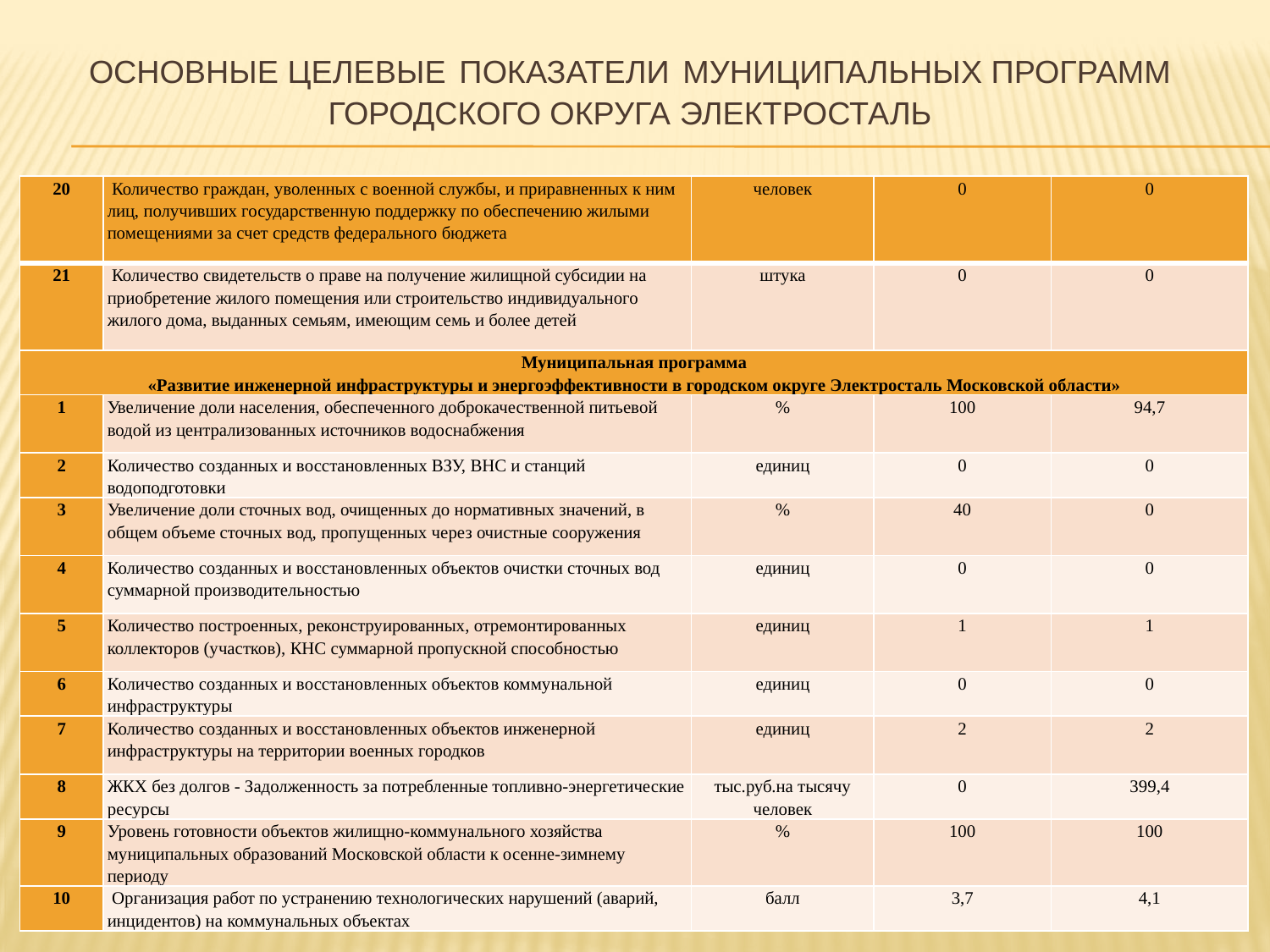

# ОСНОВНЫЕ ЦЕЛЕВЫЕ ПОКАЗАТЕЛИ МУНИЦИПАЛЬНЫХ ПРОГРАММ ГОРОДСКОГО ОКРУГА ЭЛЕКТРОСТАЛЬ
| 20 | Количество граждан, уволенных с военной службы, и приравненных к ним лиц, получивших государственную поддержку по обеспечению жилыми помещениями за счет средств федерального бюджета | человек | 0 | 0 |
| --- | --- | --- | --- | --- |
| 21 | Количество свидетельств о праве на получение жилищной субсидии на приобретение жилого помещения или строительство индивидуального жилого дома, выданных семьям, имеющим семь и более детей | штука | 0 | 0 |
| Муниципальная программа «Развитие инженерной инфраструктуры и энергоэффективности в городском округе Электросталь Московской области» |  |  |  |  |
| 1 | Увеличение доли населения, обеспеченного доброкачественной питьевой водой из централизованных источников водоснабжения | % | 100 | 94,7 |
| 2 | Количество созданных и восстановленных ВЗУ, ВНС и станций водоподготовки | единиц | 0 | 0 |
| 3 | Увеличение доли сточных вод, очищенных до нормативных значений, в общем объеме сточных вод, пропущенных через очистные сооружения | % | 40 | 0 |
| 4 | Количество созданных и восстановленных объектов очистки сточных вод суммарной производительностью | единиц | 0 | 0 |
| 5 | Количество построенных, реконструированных, отремонтированных коллекторов (участков), КНС суммарной пропускной способностью | единиц | 1 | 1 |
| 6 | Количество созданных и восстановленных объектов коммунальной инфраструктуры | единиц | 0 | 0 |
| 7 | Количество созданных и восстановленных объектов инженерной инфраструктуры на территории военных городков | единиц | 2 | 2 |
| 8 | ЖКХ без долгов - Задолженность за потребленные топливно-энергетические ресурсы | тыс.руб.на тысячу человек | 0 | 399,4 |
| 9 | Уровень готовности объектов жилищно-коммунального хозяйства муниципальных образований Московской области к осенне-зимнему периоду | % | 100 | 100 |
| 10 | Организация работ по устранению технологических нарушений (аварий, инцидентов) на коммунальных объектах | балл | 3,7 | 4,1 |

46